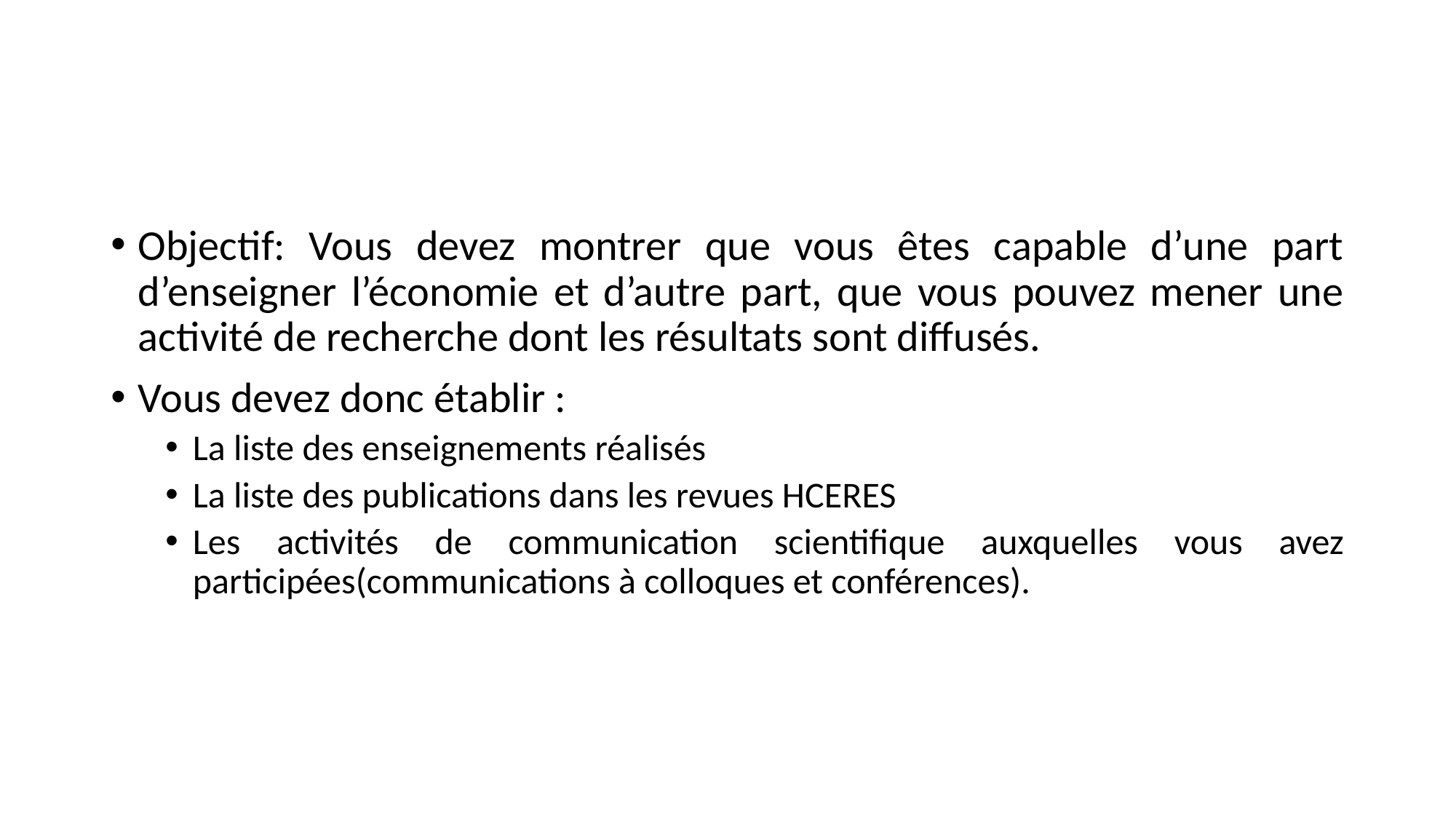

#
Objectif: Vous devez montrer que vous êtes capable d’une part d’enseigner l’économie et d’autre part, que vous pouvez mener une activité de recherche dont les résultats sont diffusés.
Vous devez donc établir :
La liste des enseignements réalisés
La liste des publications dans les revues HCERES
Les activités de communication scientifique auxquelles vous avez participées(communications à colloques et conférences).